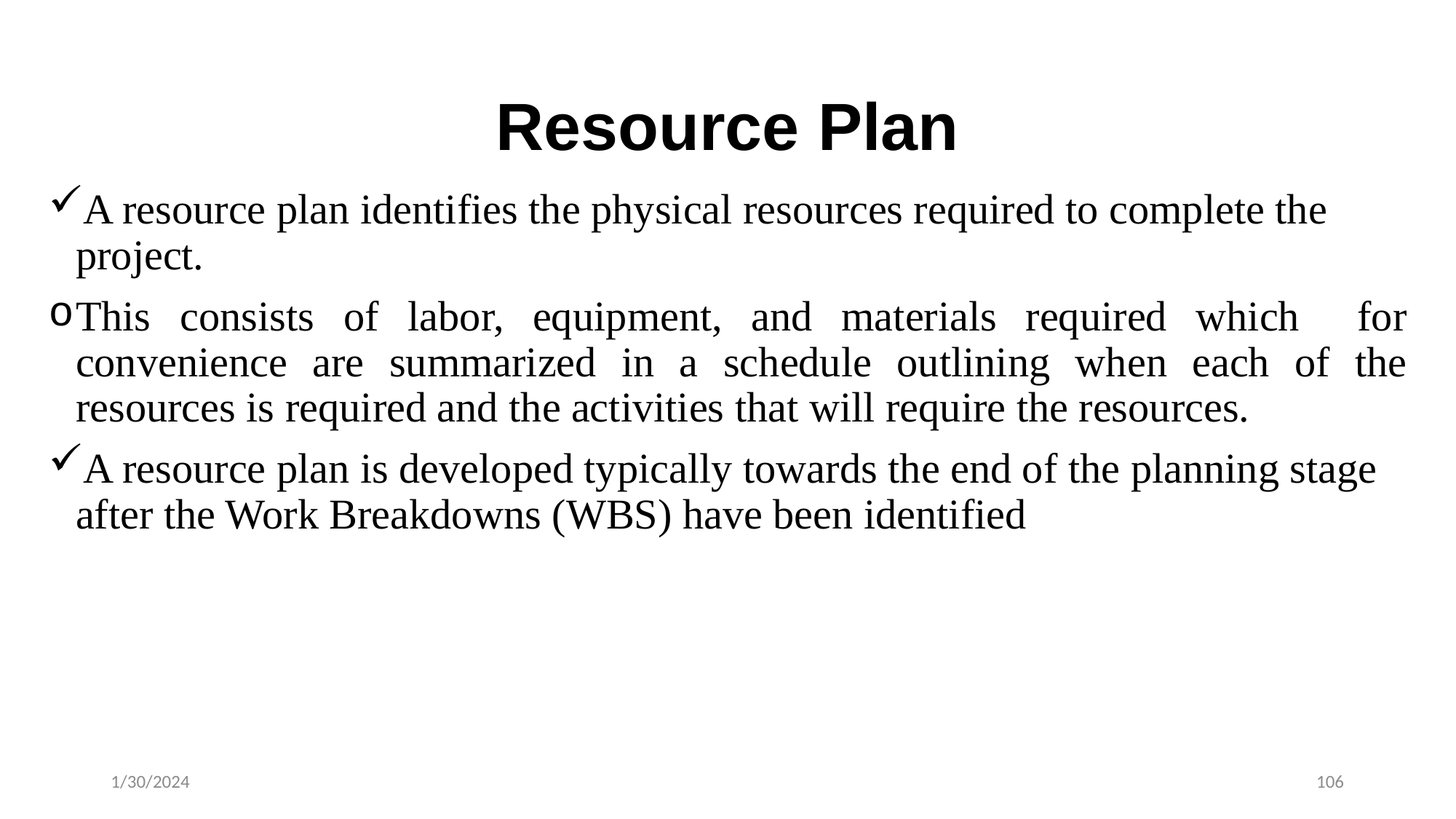

# Resource Plan
A resource plan identifies the physical resources required to complete the project.
This consists of labor, equipment, and materials required which  for convenience are summarized in a schedule outlining when each of the resources is required and the activities that will require the resources.
A resource plan is developed typically towards the end of the planning stage after the Work Breakdowns (WBS) have been identified
1/30/2024

106